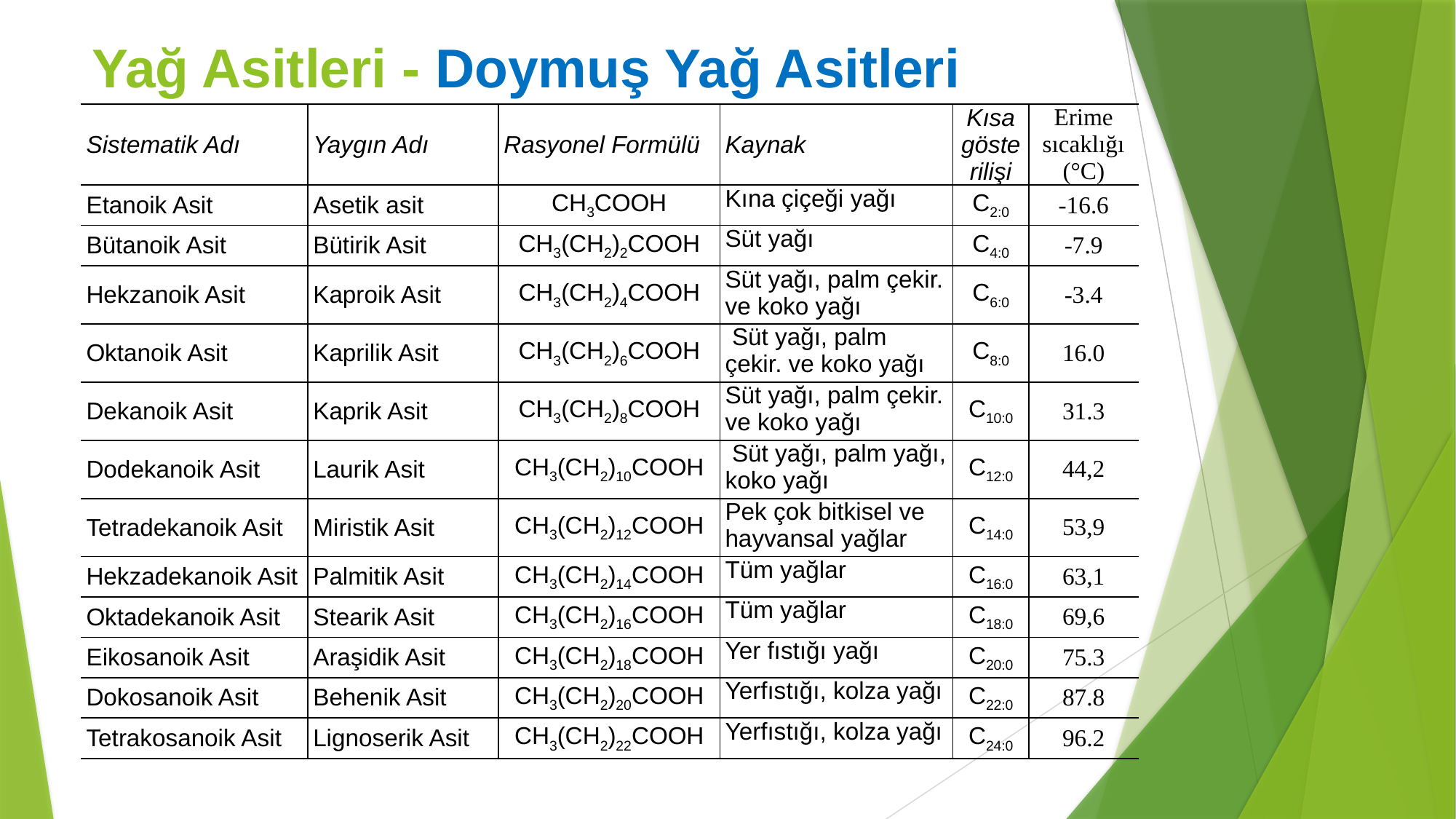

Yağ Asitleri - Doymuş Yağ Asitleri
| Sistematik Adı | Yaygın Adı | Rasyonel Formülü | Kaynak | Kısa gösterilişi | Erime sıcaklığı (°C) |
| --- | --- | --- | --- | --- | --- |
| Etanoik Asit | Asetik asit | CH3COOH | Kına çiçeği yağı | C2:0 | -16.6 |
| Bütanoik Asit | Bütirik Asit | CH3(CH2)2COOH | Süt yağı | C4:0 | -7.9 |
| Hekzanoik Asit | Kaproik Asit | CH3(CH2)4COOH | Süt yağı, palm çekir. ve koko yağı | C6:0 | -3.4 |
| Oktanoik Asit | Kaprilik Asit | CH3(CH2)6COOH | Süt yağı, palm çekir. ve koko yağı | C8:0 | 16.0 |
| Dekanoik Asit | Kaprik Asit | CH3(CH2)8COOH | Süt yağı, palm çekir. ve koko yağı | C10:0 | 31.3 |
| Dodekanoik Asit | Laurik Asit | CH3(CH2)10COOH | Süt yağı, palm yağı, koko yağı | C12:0 | 44,2 |
| Tetradekanoik Asit | Miristik Asit | CH3(CH2)12COOH | Pek çok bitkisel ve hayvansal yağlar | C14:0 | 53,9 |
| Hekzadekanoik Asit | Palmitik Asit | CH3(CH2)14COOH | Tüm yağlar | C16:0 | 63,1 |
| Oktadekanoik Asit | Stearik Asit | CH3(CH2)16COOH | Tüm yağlar | C18:0 | 69,6 |
| Eikosanoik Asit | Araşidik Asit | CH3(CH2)18COOH | Yer fıstığı yağı | C20:0 | 75.3 |
| Dokosanoik Asit | Behenik Asit | CH3(CH2)20COOH | Yerfıstığı, kolza yağı | C22:0 | 87.8 |
| Tetrakosanoik Asit | Lignoserik Asit | CH3(CH2)22COOH | Yerfıstığı, kolza yağı | C24:0 | 96.2 |